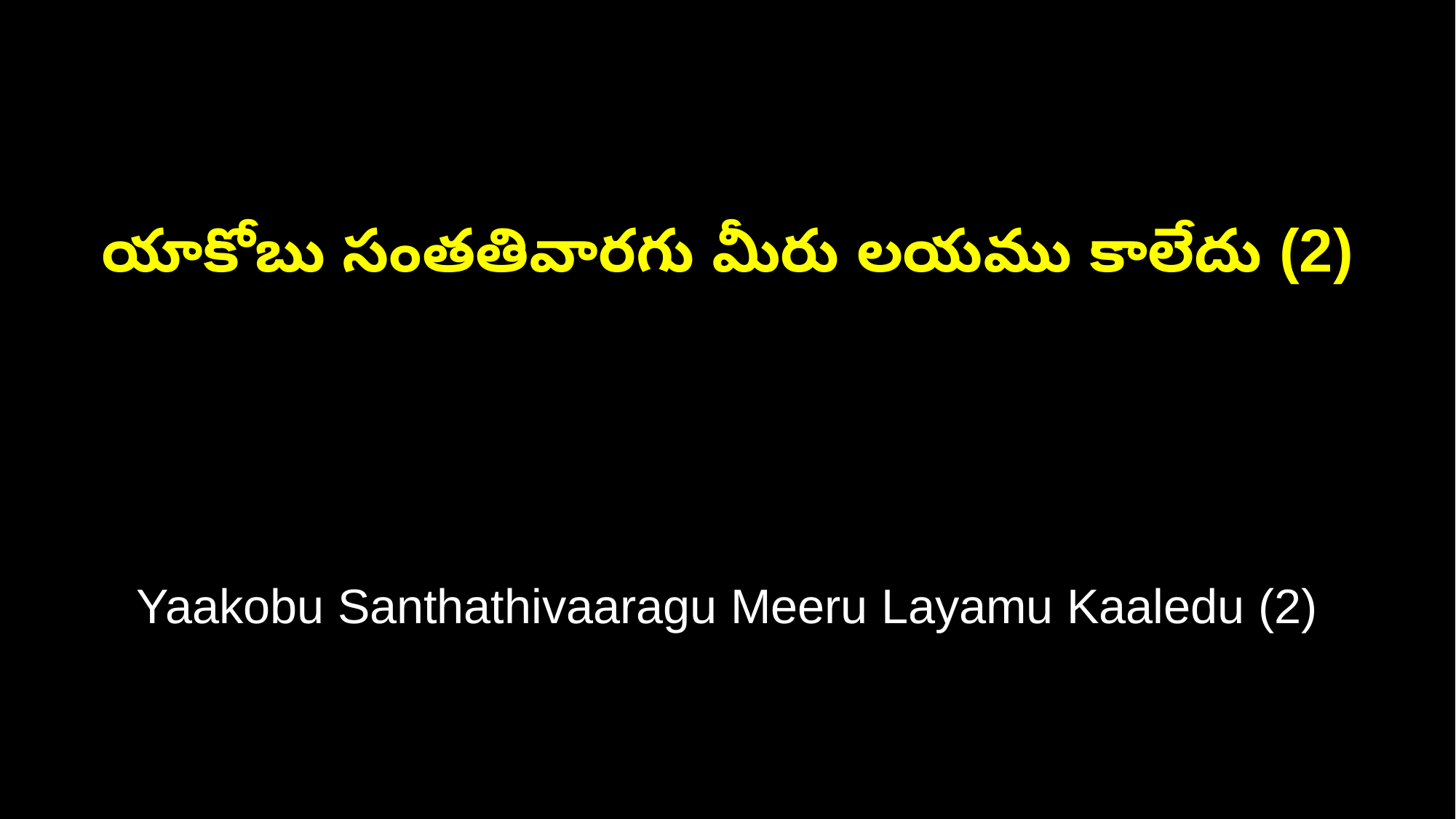

యాకోబు సంతతివారగు మీరు లయము కాలేదు (2)
Yaakobu Santhathivaaragu Meeru Layamu Kaaledu (2)